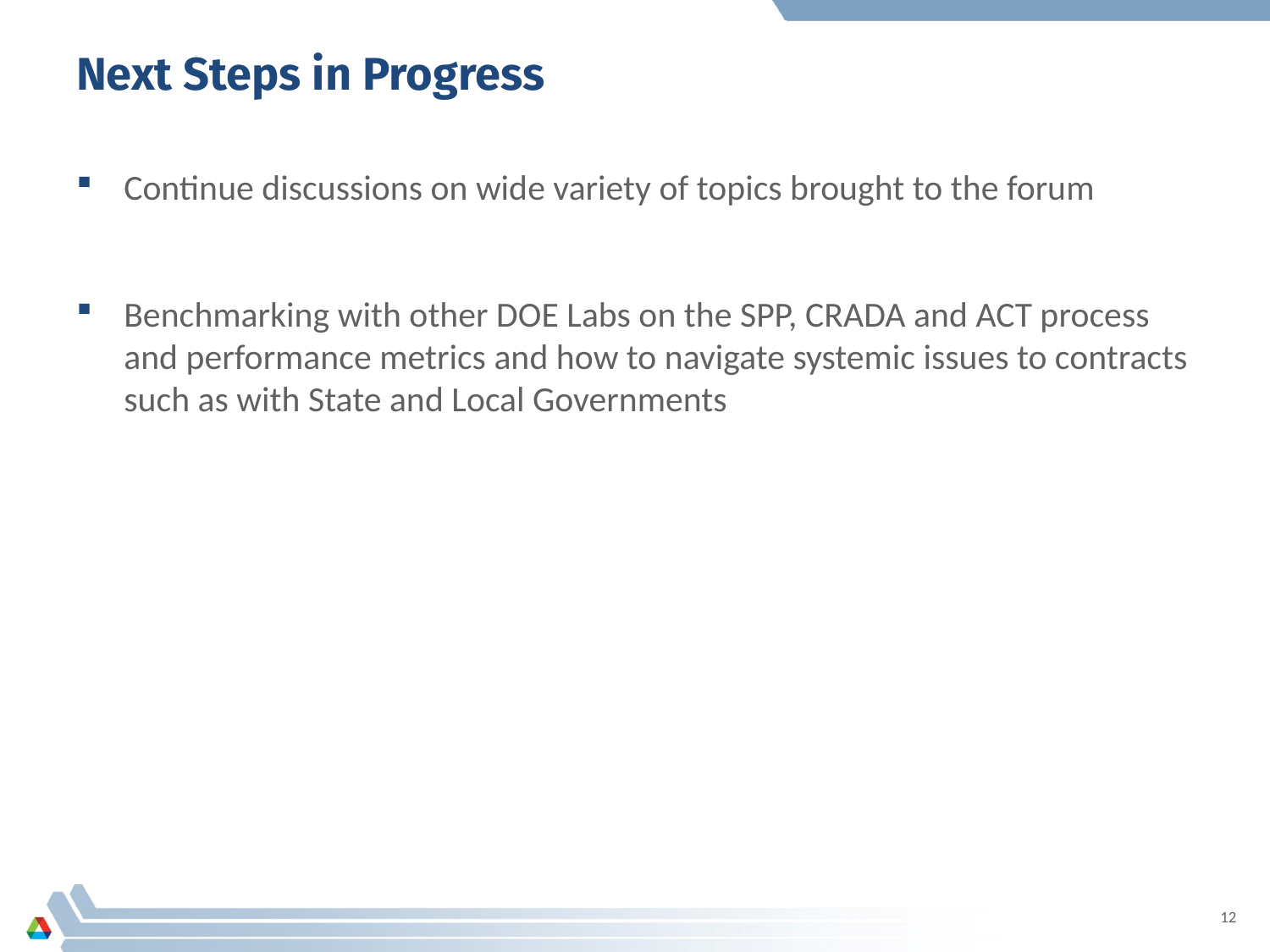

# Next Steps in Progress
Continue discussions on wide variety of topics brought to the forum

Benchmarking with other DOE Labs on the SPP, CRADA and ACT process and performance metrics and how to navigate systemic issues to contracts such as with State and Local Governments

12